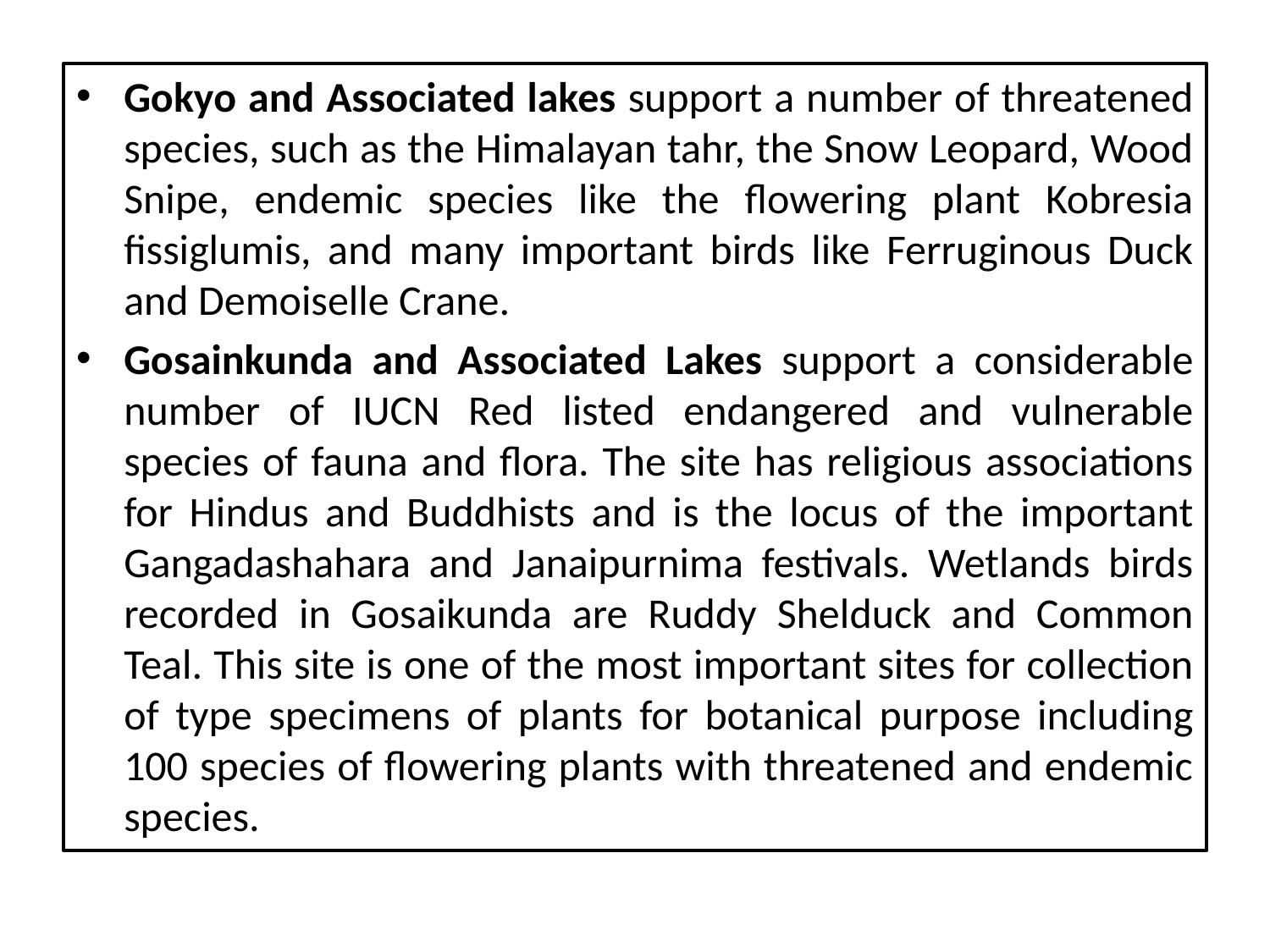

#
Gokyo and Associated lakes support a number of threatened species, such as the Himalayan tahr, the Snow Leopard, Wood Snipe, endemic species like the flowering plant Kobresia fissiglumis, and many important birds like Ferruginous Duck and Demoiselle Crane.
Gosainkunda and Associated Lakes support a considerable number of IUCN Red listed endangered and vulnerable species of fauna and flora. The site has religious associations for Hindus and Buddhists and is the locus of the important Gangadashahara and Janaipurnima festivals. Wetlands birds recorded in Gosaikunda are Ruddy Shelduck and Common Teal. This site is one of the most important sites for collection of type specimens of plants for botanical purpose including 100 species of flowering plants with threatened and endemic species.